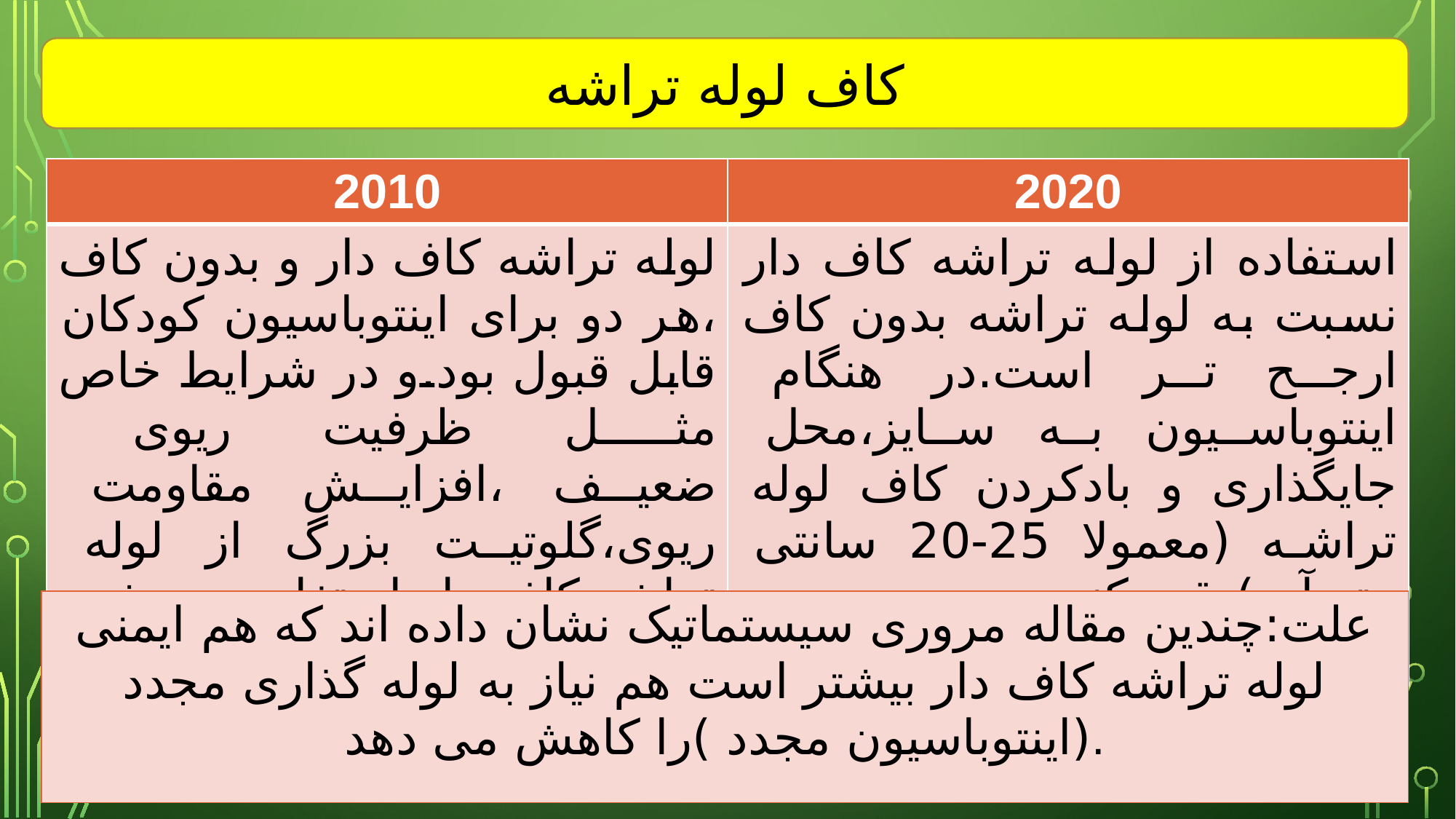

کاف لوله تراشه
| 2010 | 2020 |
| --- | --- |
| لوله تراشه کاف دار و بدون کاف ،هر دو برای اینتوباسیون کودکان قابل قبول بود.و در شرایط خاص مثل ظرفیت ریوی ضعیف ،افزایش مقاومت ریوی،گلوتیت بزرگ از لوله تراشه کاف دار استفاده می شد. | استفاده از لوله تراشه کاف دار نسبت به لوله تراشه بدون کاف ارجح تر است.در هنگام اینتوباسیون به سایز،محل جایگذاری و بادکردن کاف لوله تراشه (معمولا 25-20 سانتی متر آب)دقت کنید. |
| علت:چندین مقاله مروری سیستماتیک نشان داده اند که هم ایمنی لوله تراشه کاف دار بیشتر است هم نیاز به لوله گذاری مجدد (اینتوباسیون مجدد )را کاهش می دهد. |
| --- |